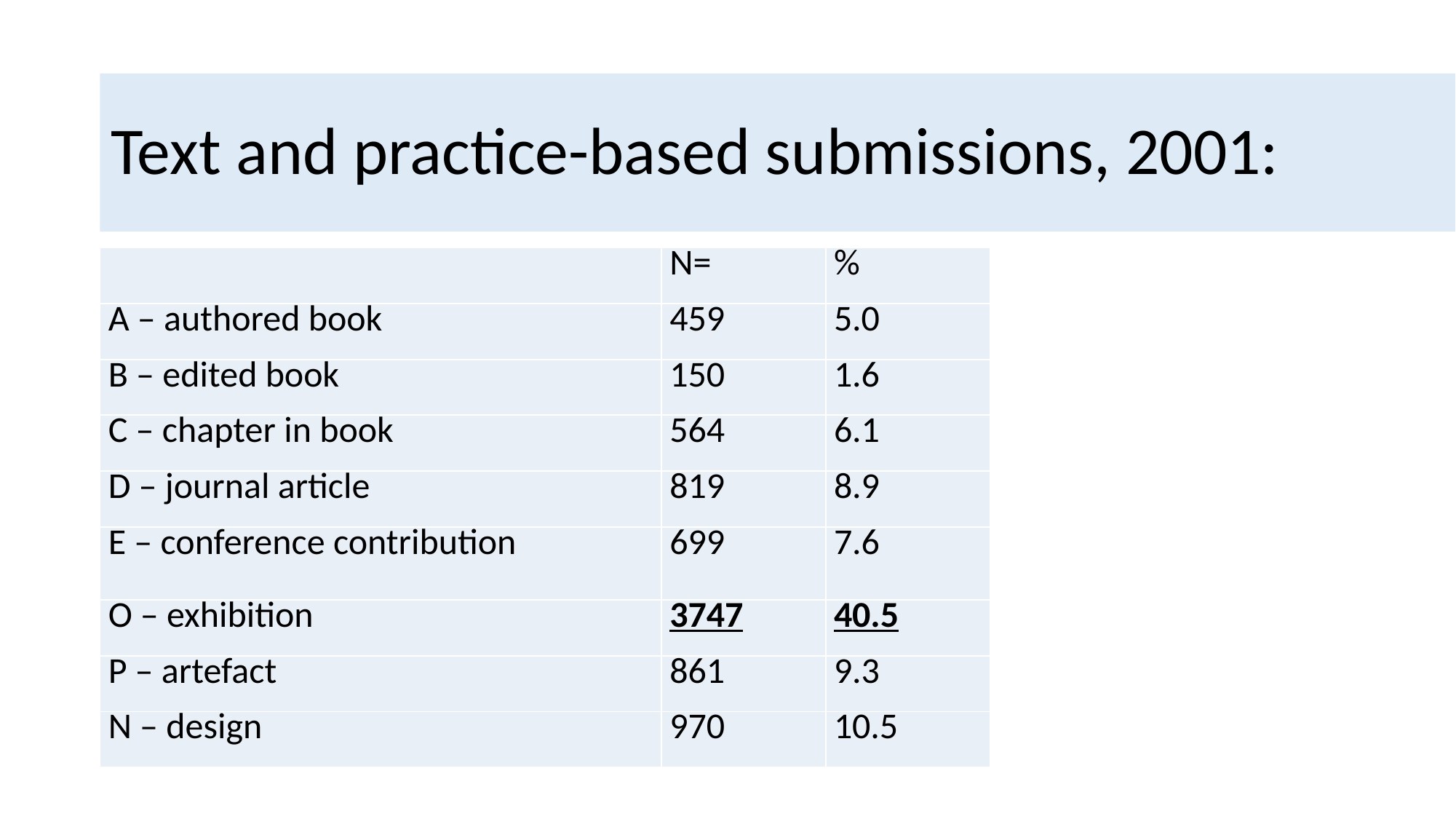

# Text and practice-based submissions, 2001:
|  | N= | % |
| --- | --- | --- |
| A – authored book | 459 | 5.0 |
| B – edited book | 150 | 1.6 |
| C – chapter in book | 564 | 6.1 |
| D – journal article | 819 | 8.9 |
| E – conference contribution | 699 | 7.6 |
| O – exhibition | 3747 | 40.5 |
| P – artefact | 861 | 9.3 |
| N – design | 970 | 10.5 |